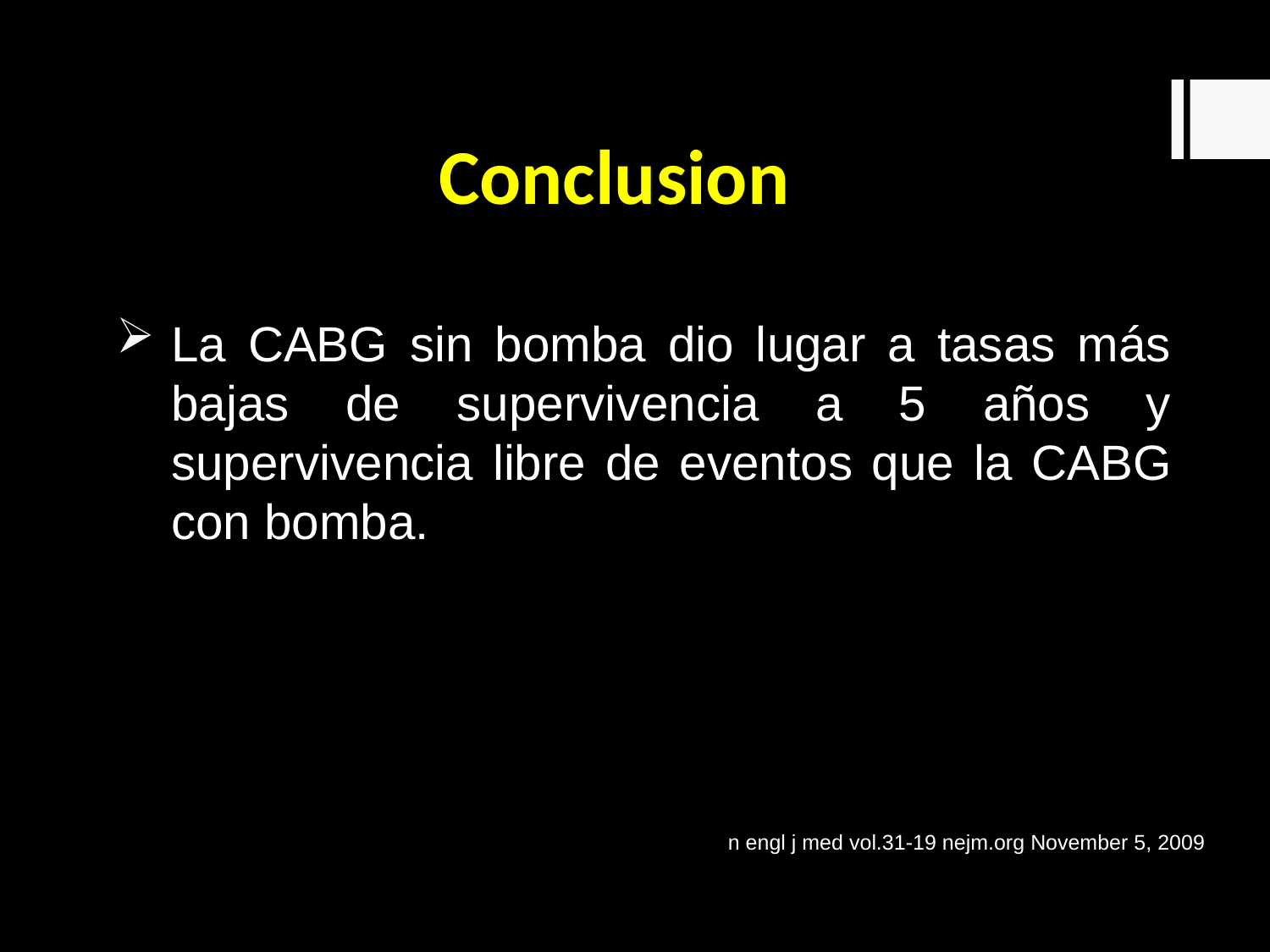

# Conclusion
La CABG sin bomba dio lugar a tasas más bajas de supervivencia a 5 años y supervivencia libre de eventos que la CABG con bomba.
n engl j med vol.31-19 nejm.org November 5, 2009